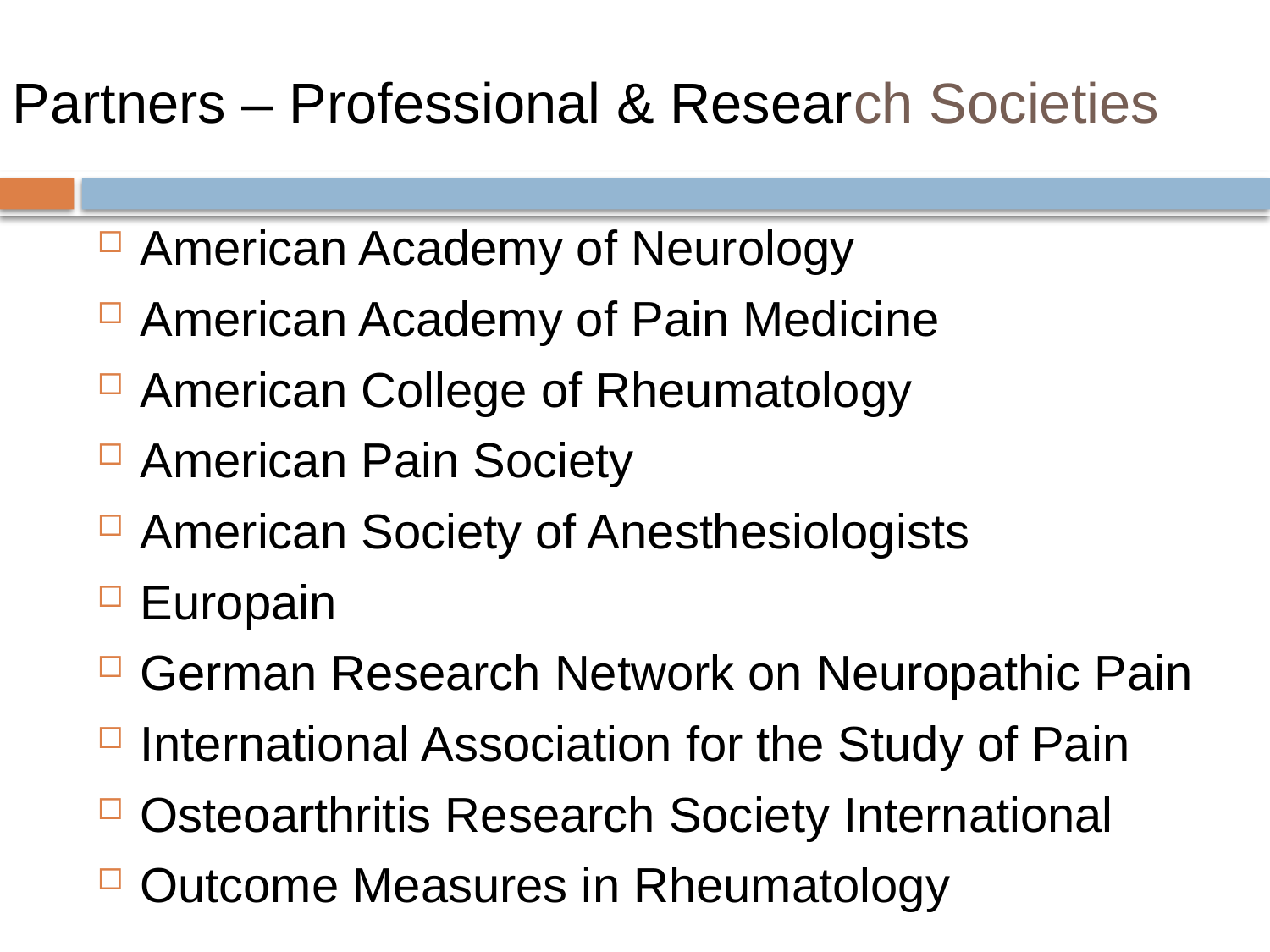

# Partners – Professional & Research Societies
American Academy of Neurology
American Academy of Pain Medicine
American College of Rheumatology
American Pain Society
American Society of Anesthesiologists
Europain
German Research Network on Neuropathic Pain
International Association for the Study of Pain
Osteoarthritis Research Society International
Outcome Measures in Rheumatology